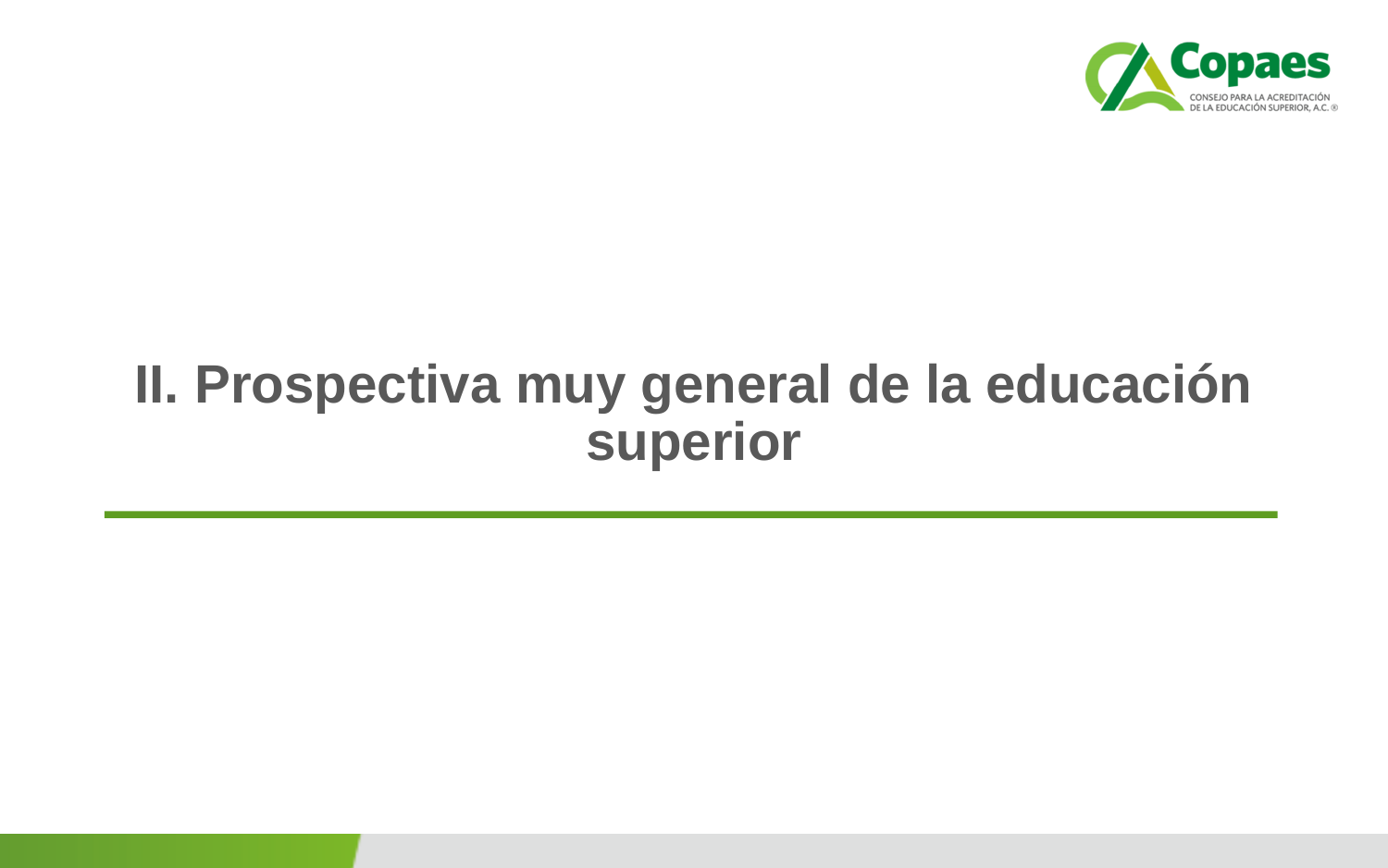

# II. Prospectiva muy general de la educación superior